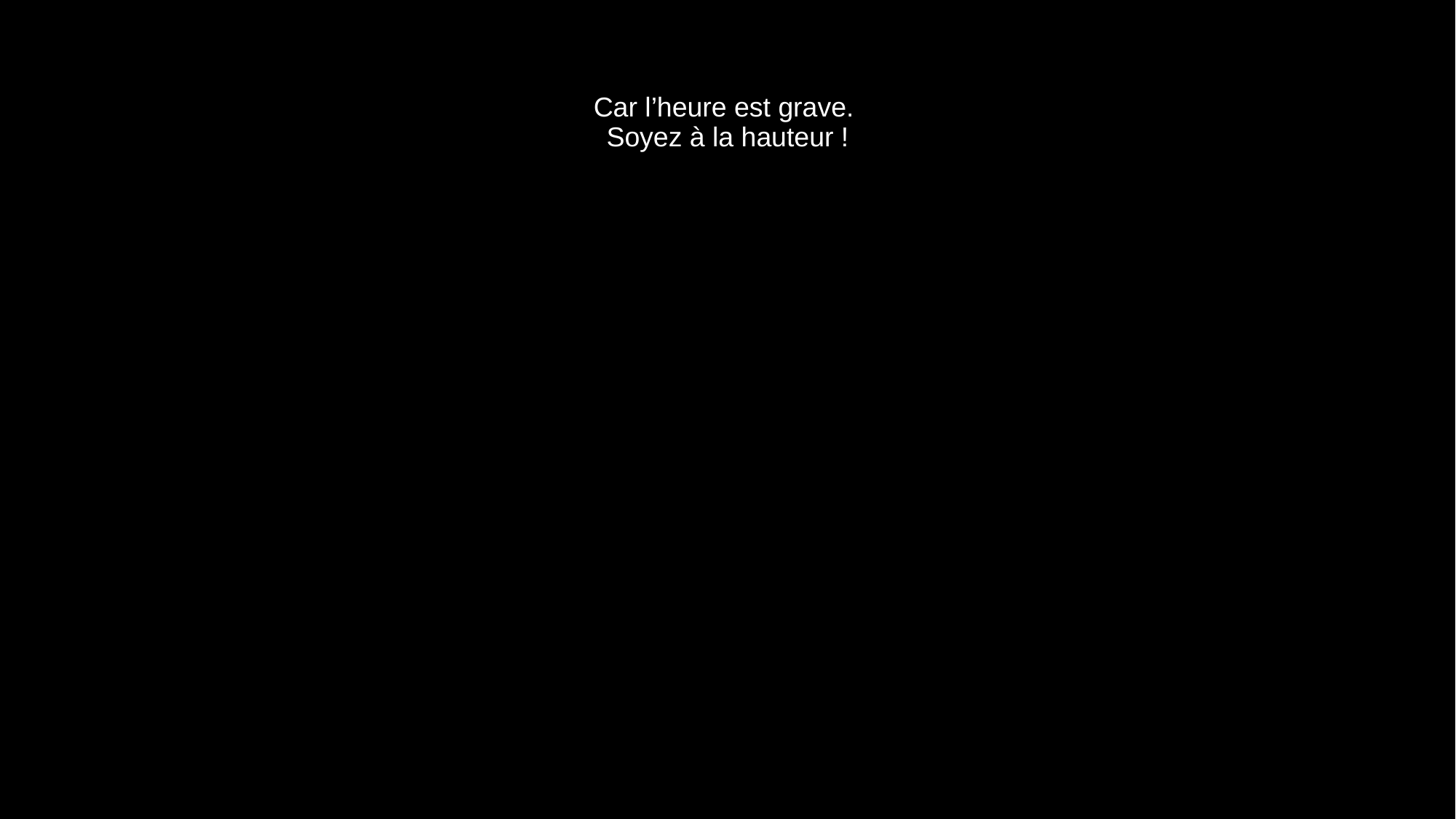

# Car l’heure est grave. Soyez à la hauteur !